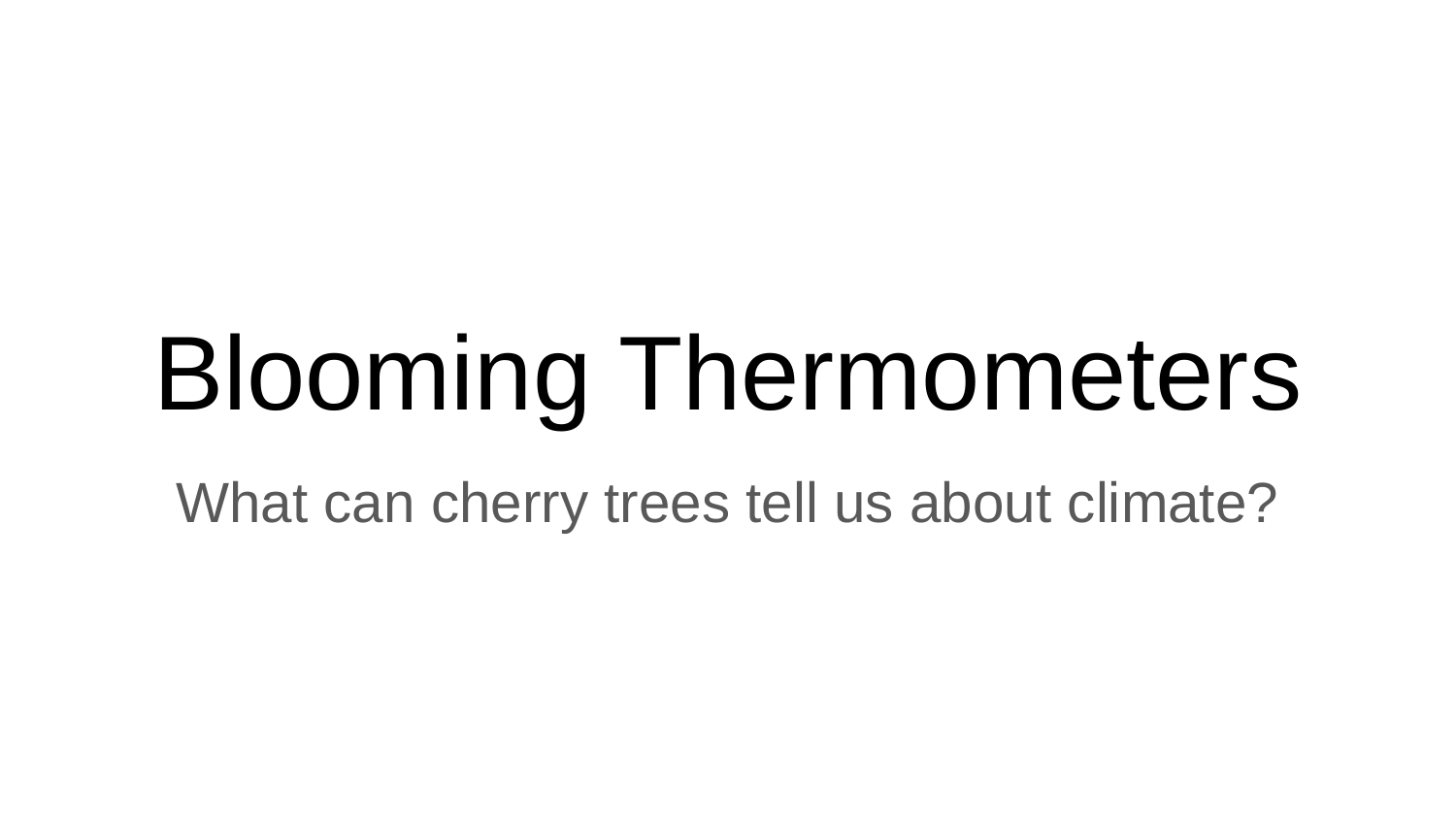

# Blooming Thermometers
What can cherry trees tell us about climate?